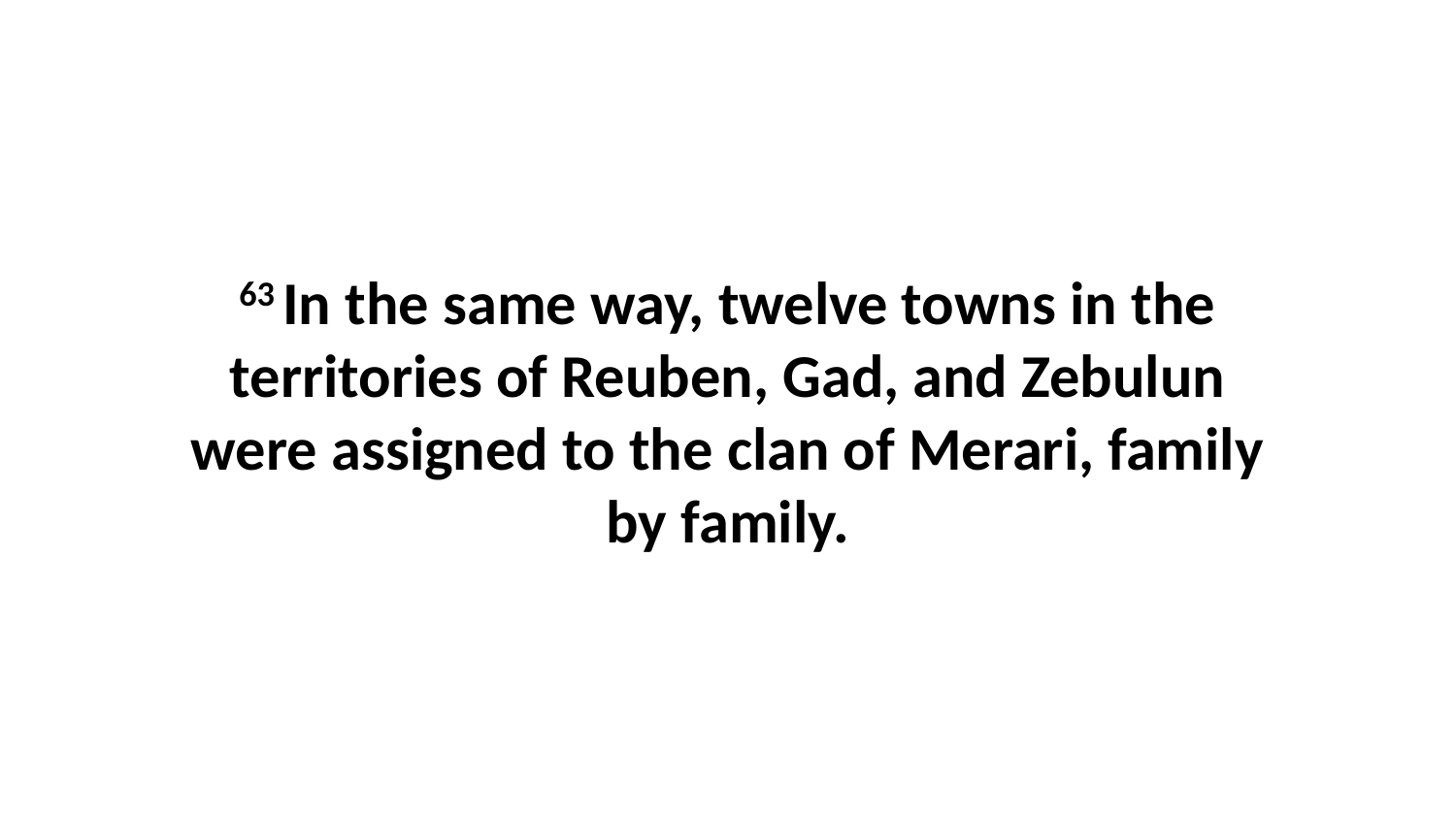

63 In the same way, twelve towns in the territories of Reuben, Gad, and Zebulun were assigned to the clan of Merari, family by family.